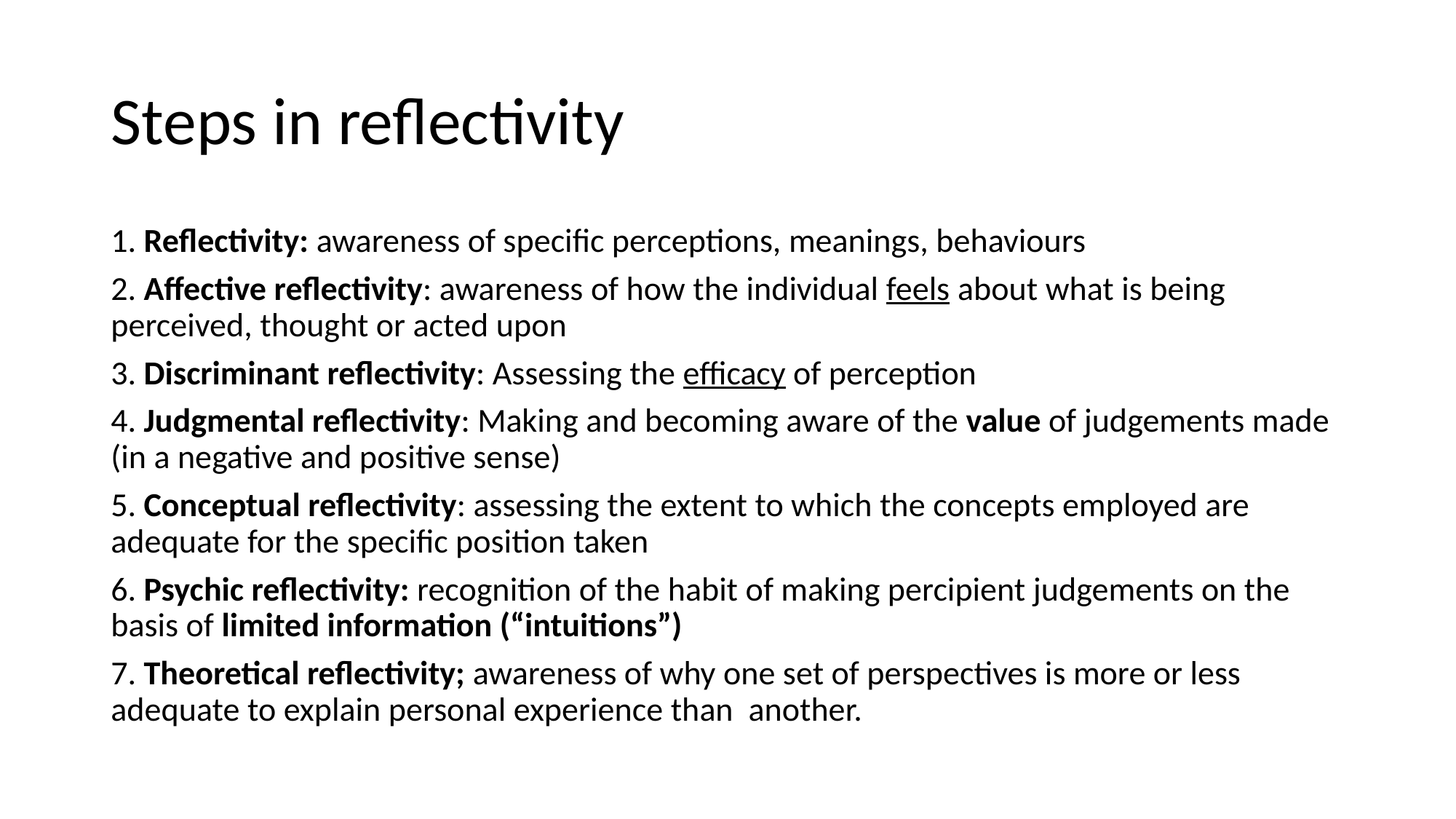

# Steps in reflectivity
1. Reflectivity: awareness of specific perceptions, meanings, behaviours
2. Affective reflectivity: awareness of how the individual feels about what is being perceived, thought or acted upon
3. Discriminant reflectivity: Assessing the efficacy of perception
4. Judgmental reflectivity: Making and becoming aware of the value of judgements made (in a negative and positive sense)
5. Conceptual reflectivity: assessing the extent to which the concepts employed are adequate for the specific position taken
6. Psychic reflectivity: recognition of the habit of making percipient judgements on the basis of limited information (“intuitions”)
7. Theoretical reflectivity; awareness of why one set of perspectives is more or less adequate to explain personal experience than  another.